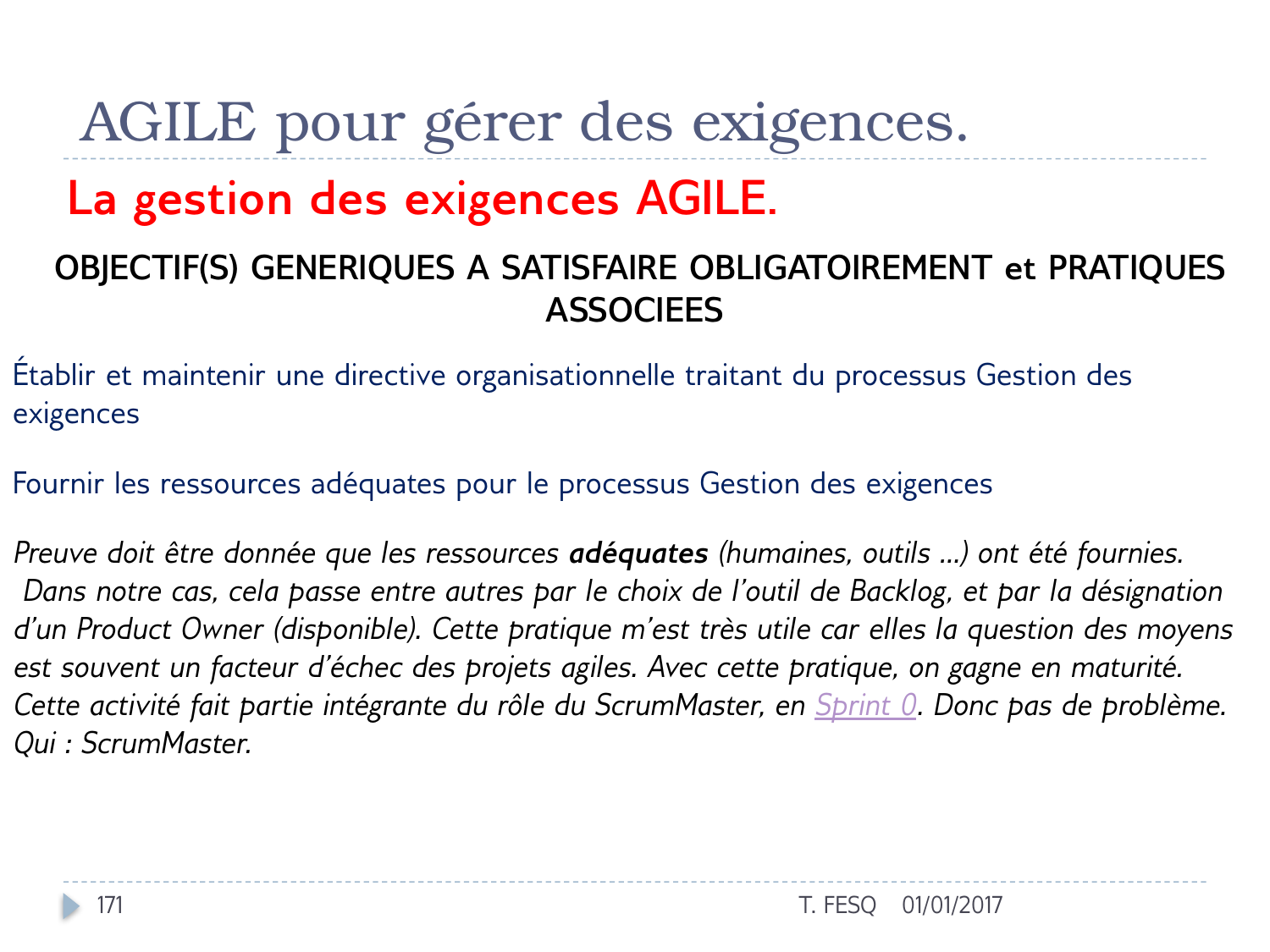

# AGILE pour gérer des exigences.
La gestion des exigences AGILE.
 OBJECTIF(S) GENERIQUES A SATISFAIRE OBLIGATOIREMENT et PRATIQUES ASSOCIEES
Établir et maintenir une directive organisationnelle traitant du processus Gestion des exigences
Fournir les ressources adéquates pour le processus Gestion des exigences
Preuve doit être donnée que les ressources adéquates (humaines, outils …) ont été fournies.  Dans notre cas, cela passe entre autres par le choix de l’outil de Backlog, et par la désignation d’un Product Owner (disponible). Cette pratique m’est très utile car elles la question des moyens est souvent un facteur d’échec des projets agiles. Avec cette pratique, on gagne en maturité. Cette activité fait partie intégrante du rôle du ScrumMaster, en Sprint 0. Donc pas de problème.
Qui : ScrumMaster.
171
T. FESQ
01/01/2017